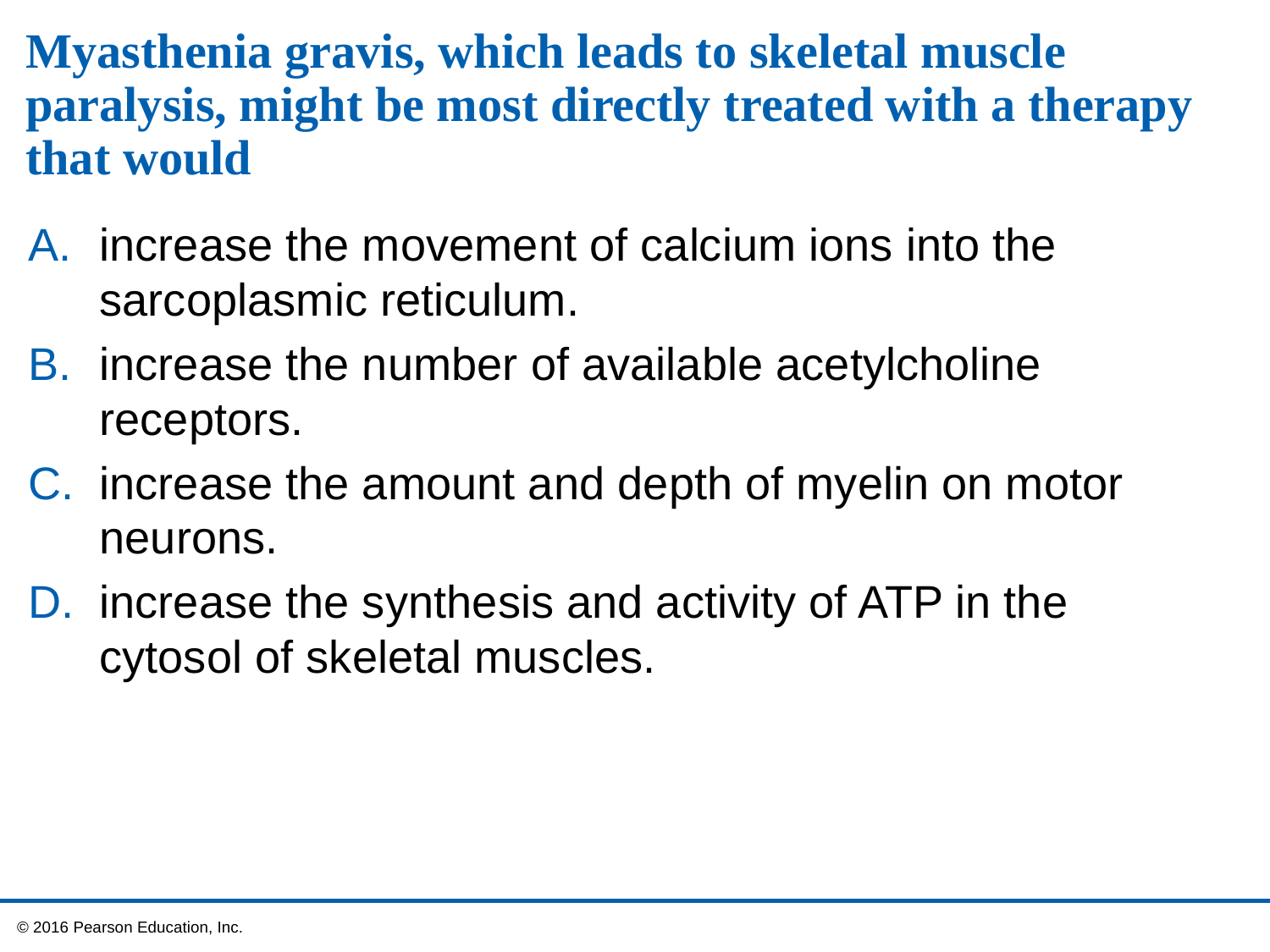

# Myasthenia gravis, which leads to skeletal muscle paralysis, might be most directly treated with a therapy that would
increase the movement of calcium ions into the sarcoplasmic reticulum.
increase the number of available acetylcholine receptors.
increase the amount and depth of myelin on motor neurons.
increase the synthesis and activity of ATP in the cytosol of skeletal muscles.
 © 2016 Pearson Education, Inc.